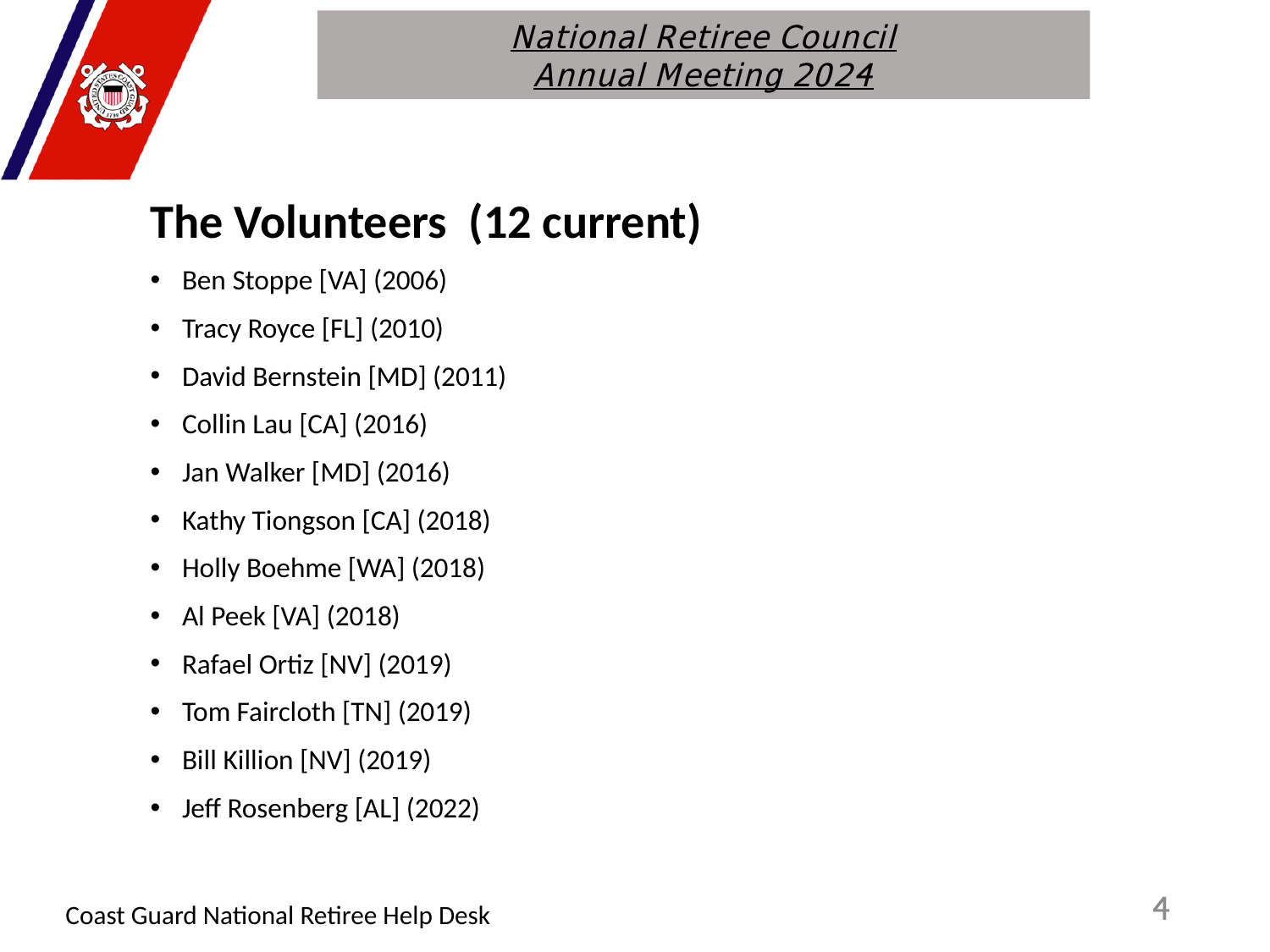

National Retiree Council
Annual Meeting 2024
The Volunteers  (12 current)
Ben Stoppe [VA] (2006)
Tracy Royce [FL] (2010)
David Bernstein [MD] (2011)
Collin Lau [CA] (2016)
Jan Walker [MD] (2016)
Kathy Tiongson [CA] (2018)
Holly Boehme [WA] (2018)
Al Peek [VA] (2018)
Rafael Ortiz [NV] (2019)
Tom Faircloth [TN] (2019)
Bill Killion [NV] (2019)
Jeff Rosenberg [AL] (2022)

4
# Coast Guard National Retiree Help Desk